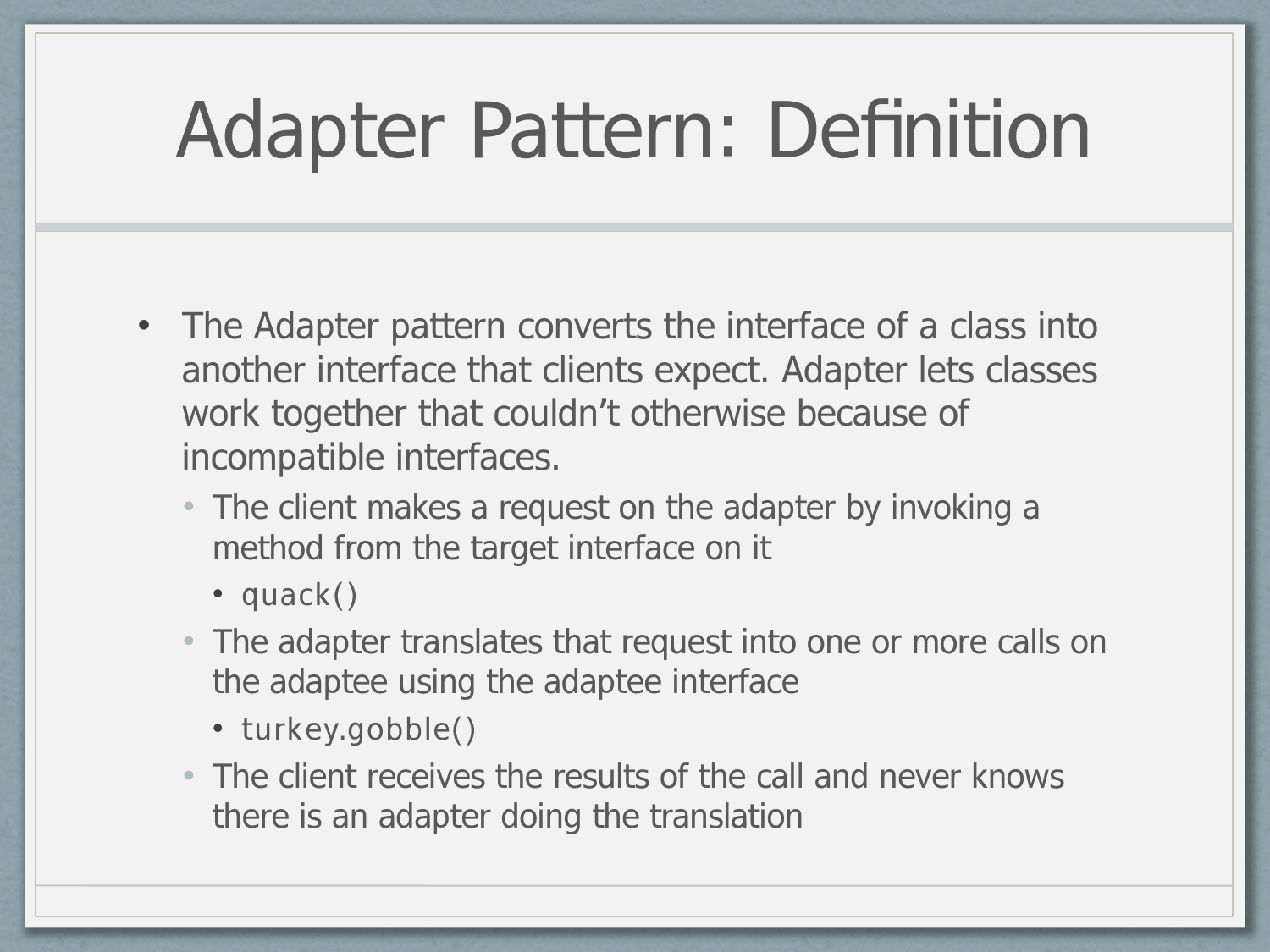

# Adapter Pattern: Definition
The Adapter pattern converts the interface of a class into another interface that clients expect. Adapter lets classes work together that couldn’t otherwise because of incompatible interfaces.
The client makes a request on the adapter by invoking a method from the target interface on it
quack()
The adapter translates that request into one or more calls on the adaptee using the adaptee interface
turkey.gobble()
The client receives the results of the call and never knows there is an adapter doing the translation